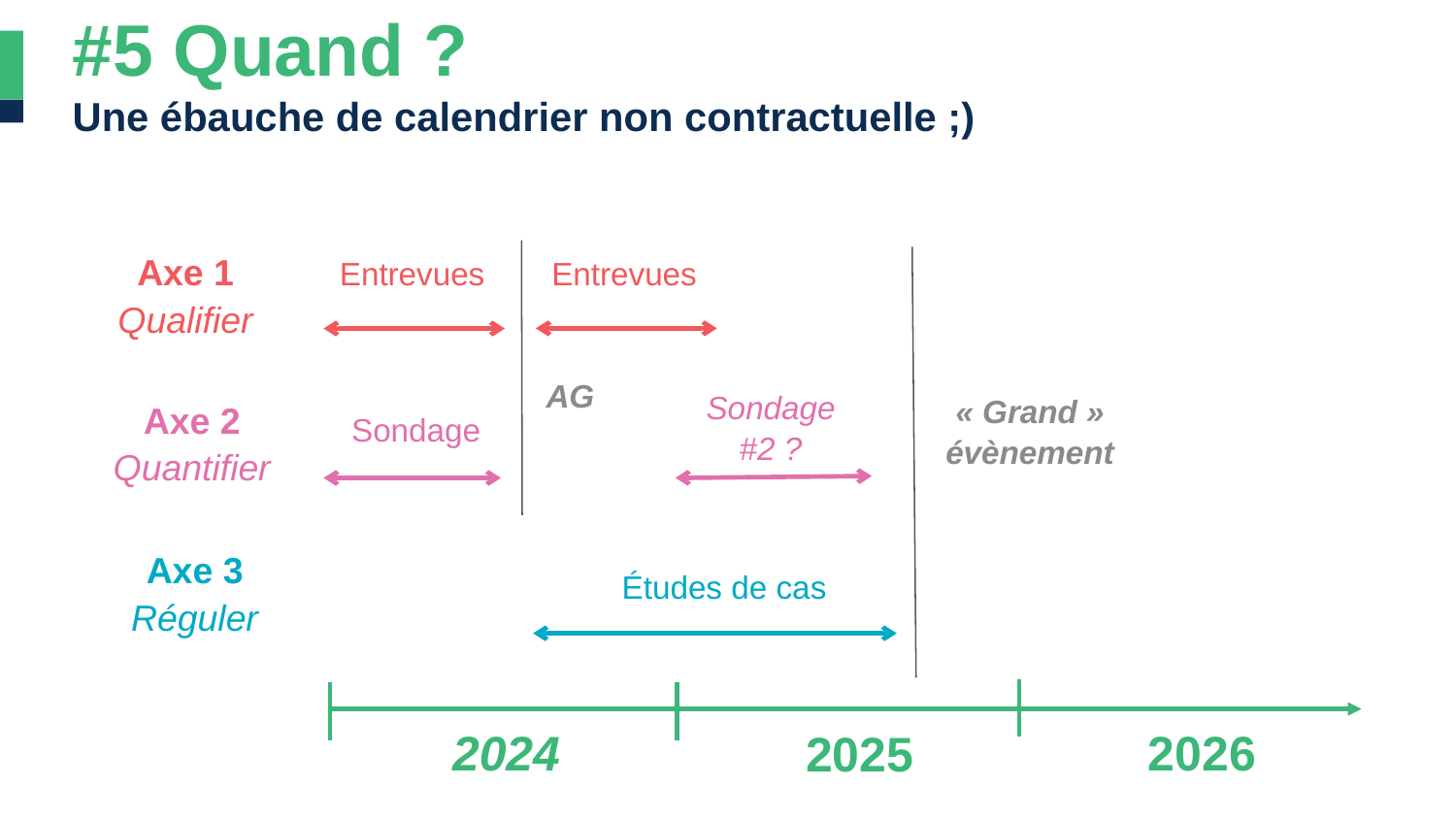

#5 Quand ?
Une ébauche de calendrier non contractuelle ;)
Entrevues
Entrevues
Axe 1
Qualifier
AG
« Grand » évènement
Sondage #2 ?
Sondage
Axe 2
Quantifier
Études de cas
Axe 3
Réguler
2024
2026
2025